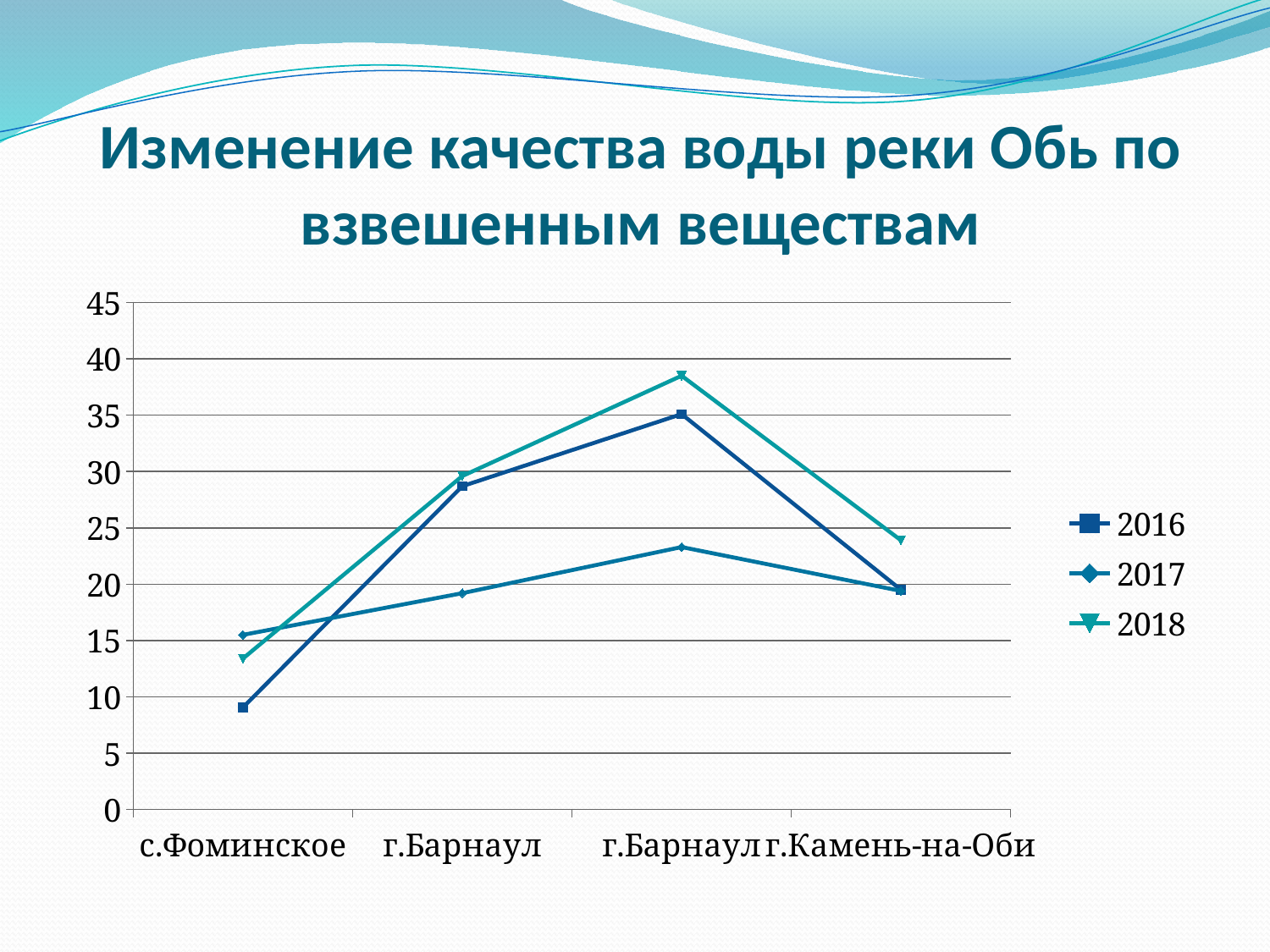

# Изменение качества воды реки Обь по взвешенным веществам

### Chart

| Category | 2016 | 2017 | 2018 |
|---|---|---|---|
| с.Фоминское | 9.06 | 15.5 | 13.4 |
| г.Барнаул | 28.7 | 19.2 | 29.6 |
| г.Барнаул | 35.1 | 23.3 | 38.5 |
| г.Камень-на-Оби | 19.5 | 19.4 | 23.9 |